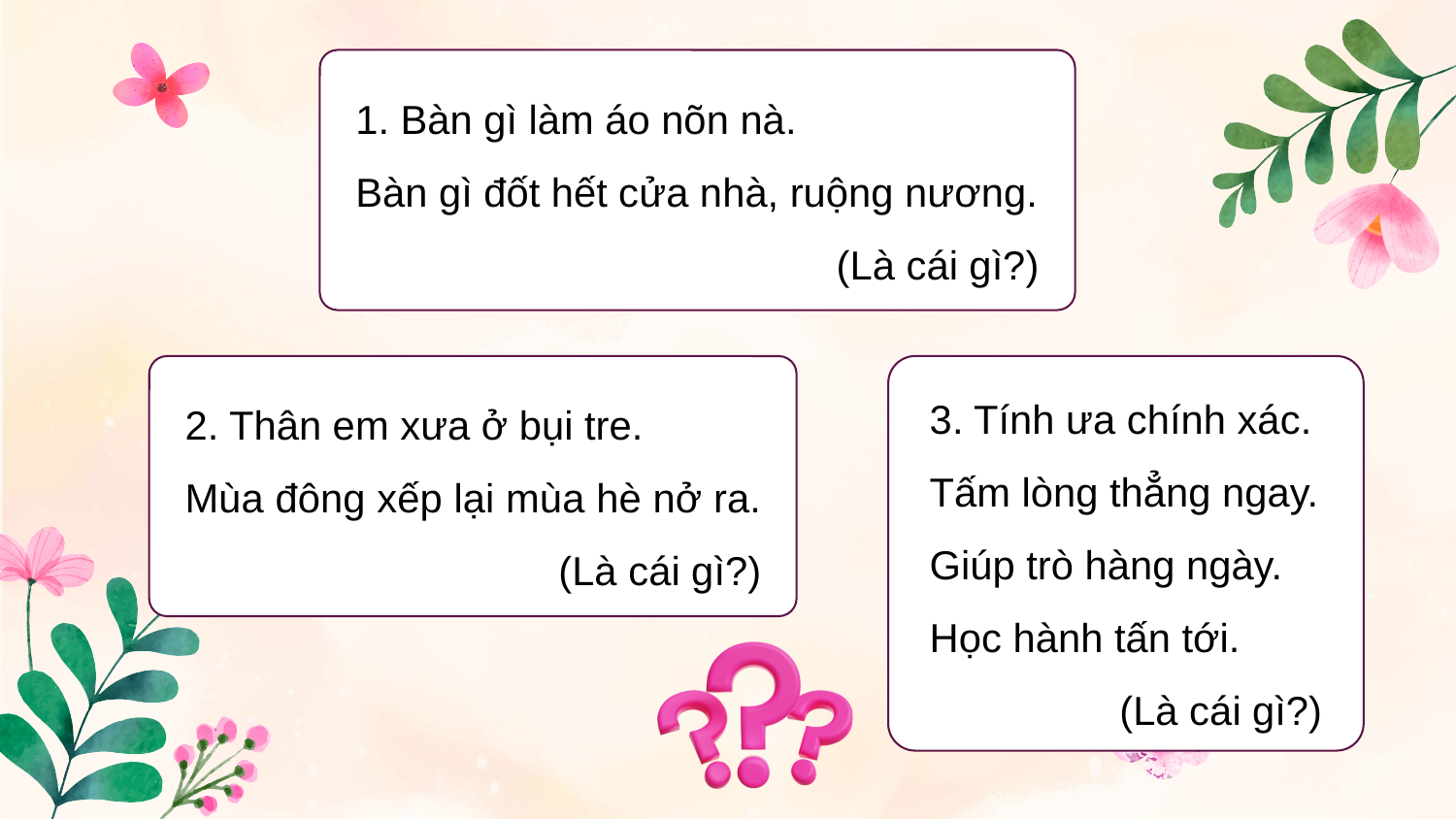

1. Bàn gì làm áo nõn nà.
Bàn gì đốt hết cửa nhà, ruộng nương.
(Là cái gì?)

2. Thân em xưa ở bụi tre.
Mùa đông xếp lại mùa hè nở ra.
(Là cái gì?)

3. Tính ưa chính xác.
Tấm lòng thẳng ngay.
Giúp trò hàng ngày.
Học hành tấn tới.
(Là cái gì?)